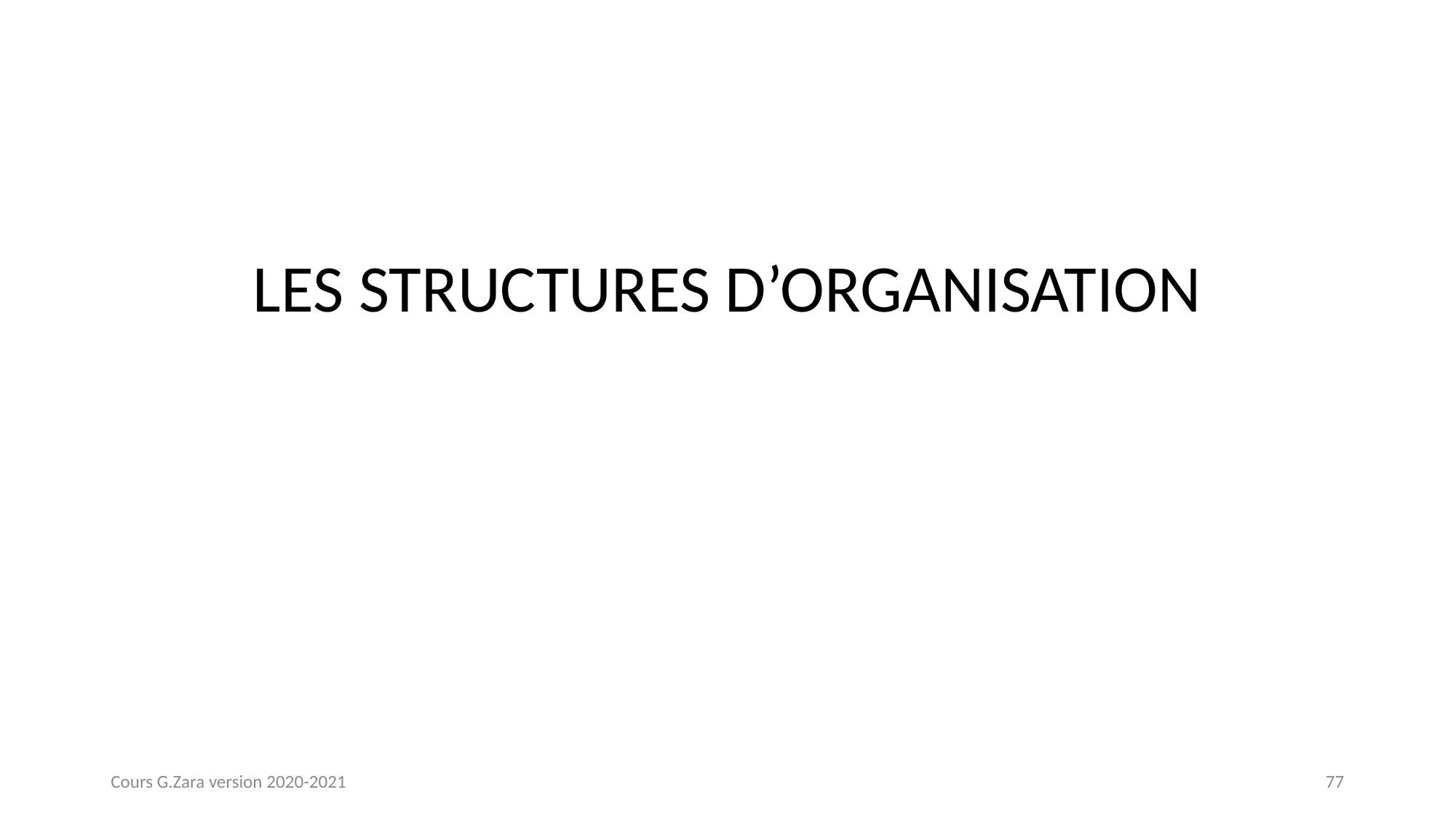

# LES STRUCTURES D’ORGANISATION
Cours G.Zara version 2020-2021
77